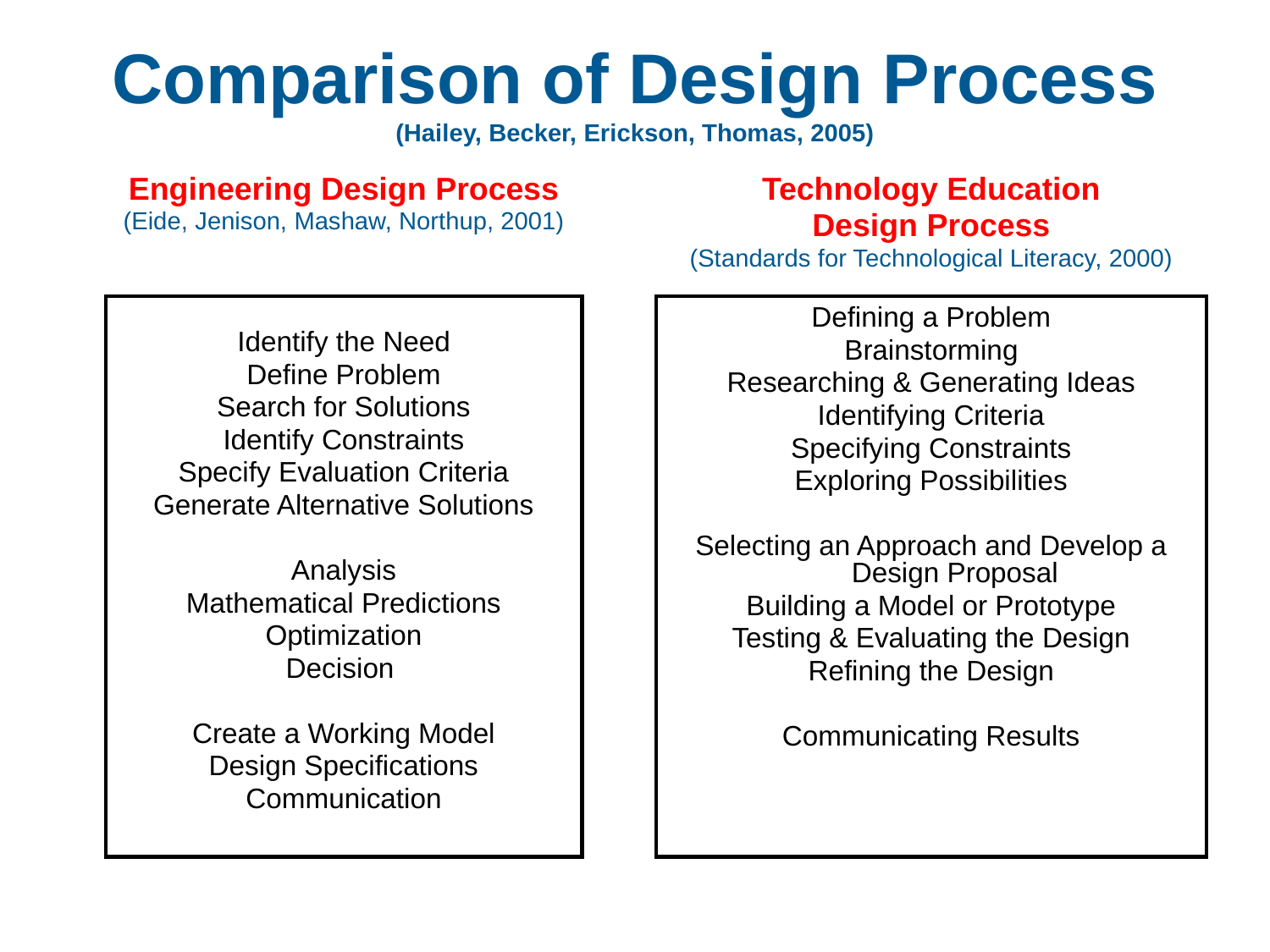

# Comparison of Design Process (Hailey, Becker, Erickson, Thomas, 2005)
Engineering Design Process
(Eide, Jenison, Mashaw, Northup, 2001)

Identify the Need
Define Problem
Search for Solutions
Identify Constraints
Specify Evaluation Criteria
Generate Alternative Solutions

Analysis
Mathematical Predictions
Optimization
Decision

Create a Working Model
Design Specifications
Communication
Technology Education
Design Process
(Standards for Technological Literacy, 2000)

Defining a Problem
Brainstorming
Researching & Generating Ideas
Identifying Criteria
Specifying Constraints
Exploring Possibilities

Selecting an Approach and Develop a Design Proposal
Building a Model or Prototype
Testing & Evaluating the Design
Refining the Design

Communicating Results